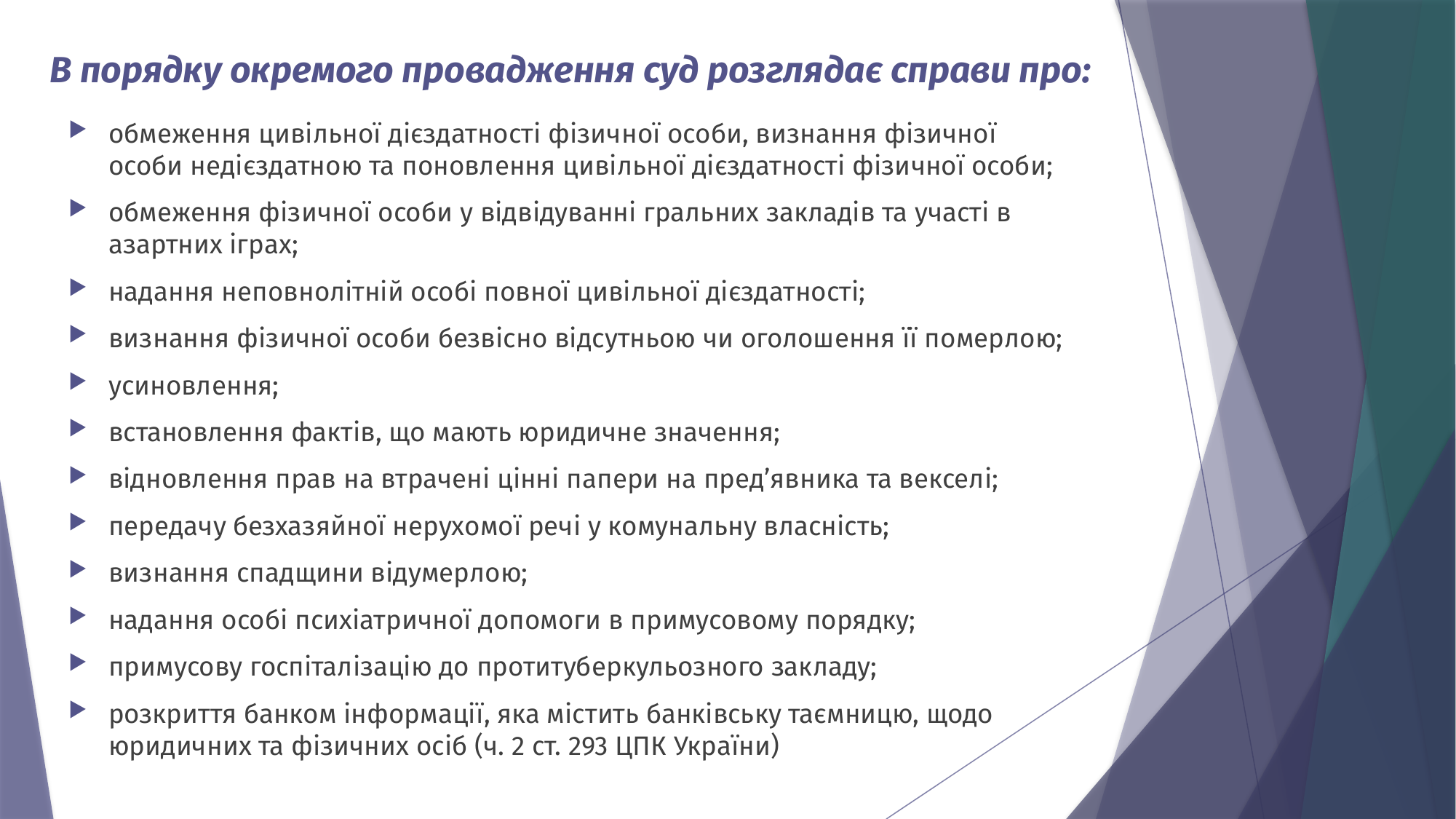

# В порядку окремого провадження суд розглядає справи про:
обмеження цивільної дієздатності фізичної особи, визнання фізичної особи недієздатною та поновлення цивільної дієздатності фізичної особи;
обмеження фізичної особи у відвідуванні гральних закладів та участі в азартних іграх;
надання неповнолітній особі повної цивільної дієздатності;
визнання фізичної особи безвісно відсутньою чи оголошення її померлою;
усиновлення;
встановлення фактів, що мають юридичне значення;
відновлення прав на втрачені цінні папери на пред’явника та векселі;
передачу безхазяйної нерухомої речі у комунальну власність;
визнання спадщини відумерлою;
надання особі психіатричної допомоги в примусовому порядку;
примусову госпіталізацію до протитуберкульозного закладу;
розкриття банком інформації, яка містить банківську таємницю, щодо юридичних та фізичних осіб (ч. 2 ст. 293 ЦПК України)